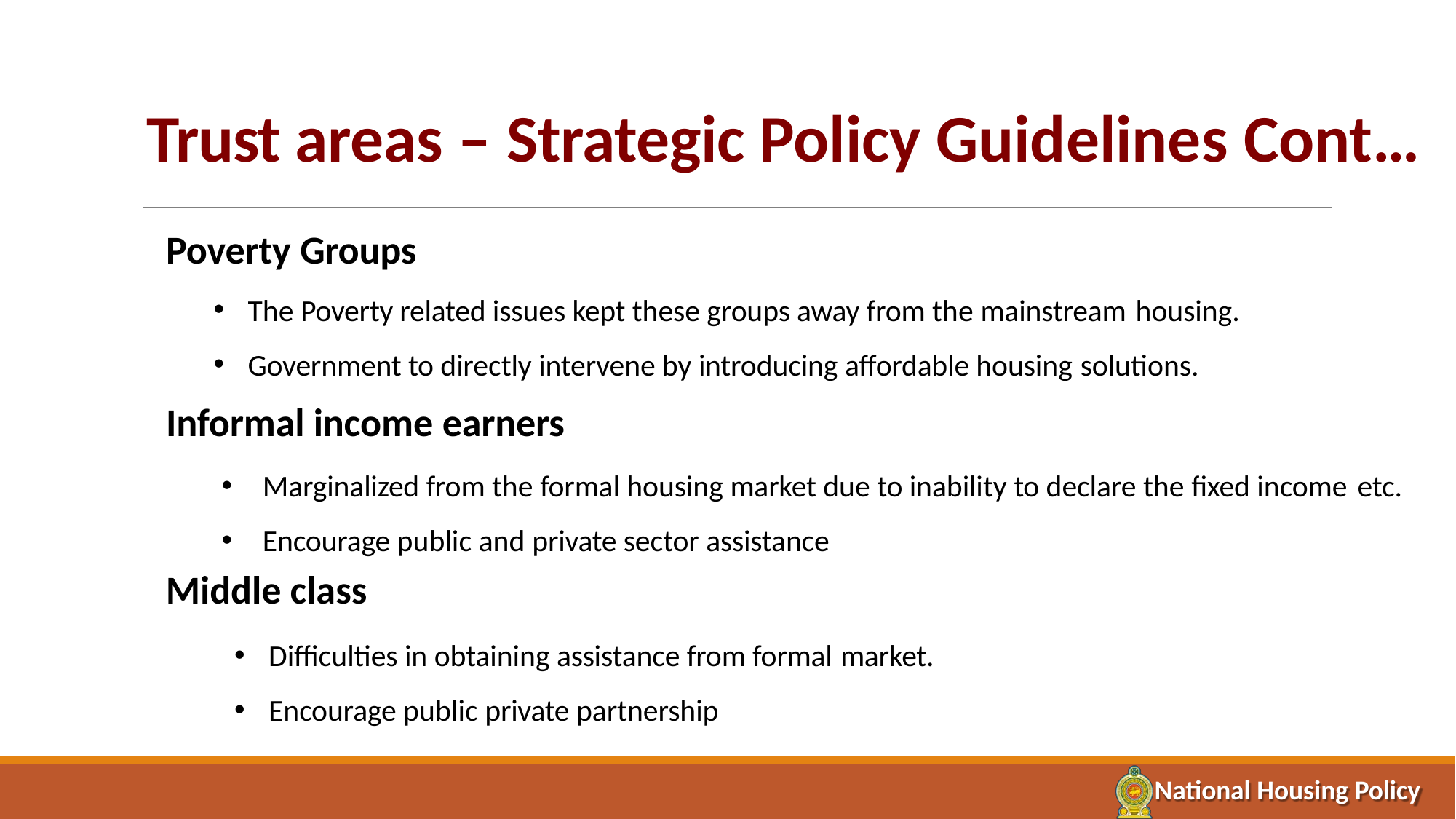

# Trust areas – Strategic Policy Guidelines Cont…
Poverty Groups
The Poverty related issues kept these groups away from the mainstream housing.
Government to directly intervene by introducing affordable housing solutions.
Informal income earners
Marginalized from the formal housing market due to inability to declare the fixed income etc.
Encourage public and private sector assistance
Middle class
Difficulties in obtaining assistance from formal market.
Encourage public private partnership
National Housing Policy